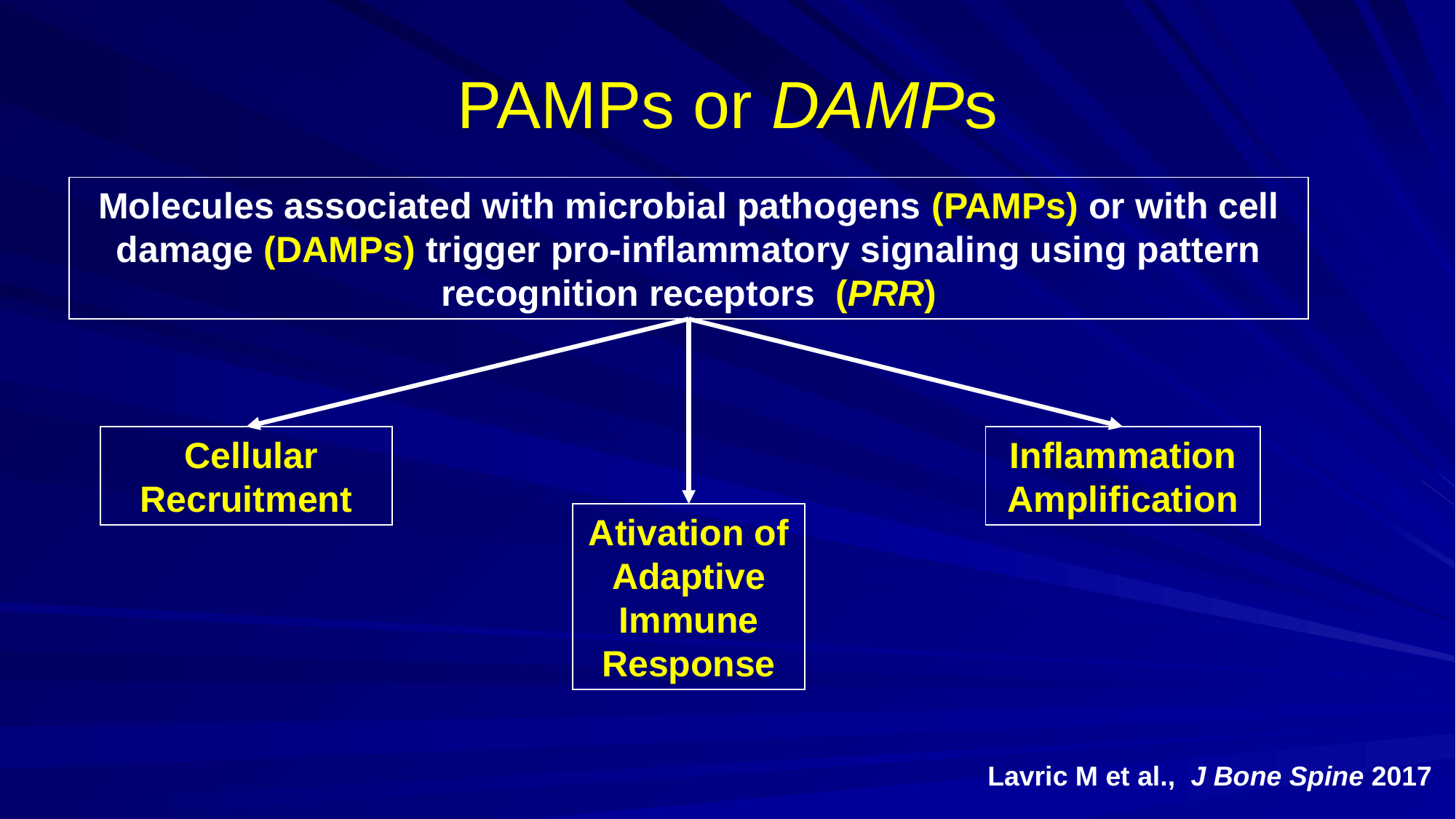

# PAMPs or DAMPs
Molecules associated with microbial pathogens (PAMPs) or with cell damage (DAMPs) trigger pro-inflammatory signaling using pattern recognition receptors  (PRR)
 Cellular Recruitment
Inflammation Amplification
Ativation of Adaptive Immune Response
Lavric M et al.,  J Bone Spine 2017